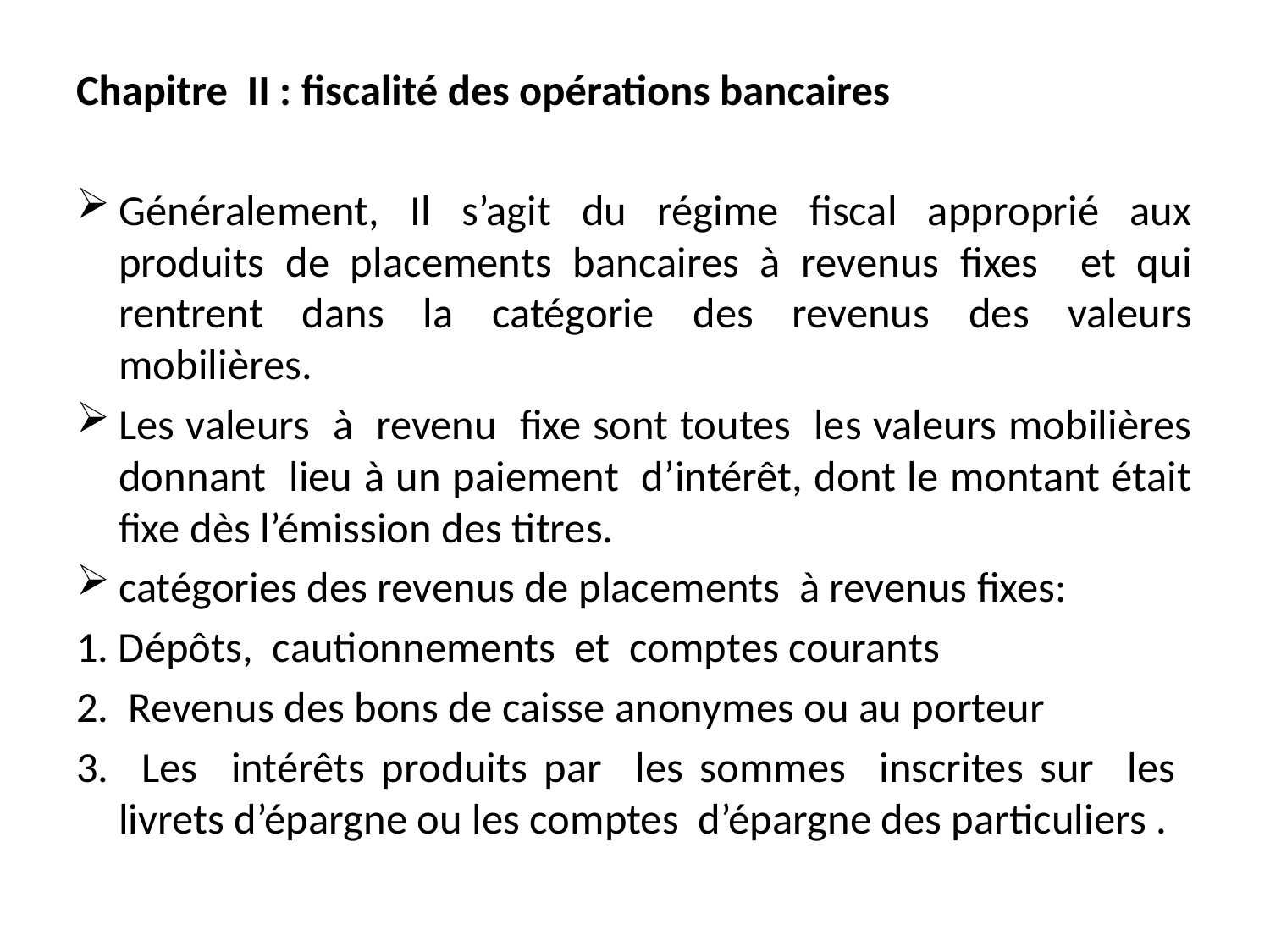

Chapitre  II : fiscalité des opérations bancaires

Généralement, Il s’agit du régime fiscal approprié aux produits de placements bancaires à revenus fixes  et qui rentrent dans la catégorie des revenus des valeurs mobilières.
Les valeurs  à  revenu  fixe sont toutes  les valeurs mobilières donnant  lieu à un paiement  d’intérêt, dont le montant était fixe dès l’émission des titres.
catégories des revenus de placements  à revenus fixes:
1. Dépôts,  cautionnements  et  comptes courants
2.  Revenus des bons de caisse anonymes ou au porteur
3.  Les  intérêts produits par  les sommes  inscrites sur  les  livrets d’épargne ou les comptes  d’épargne des particuliers .